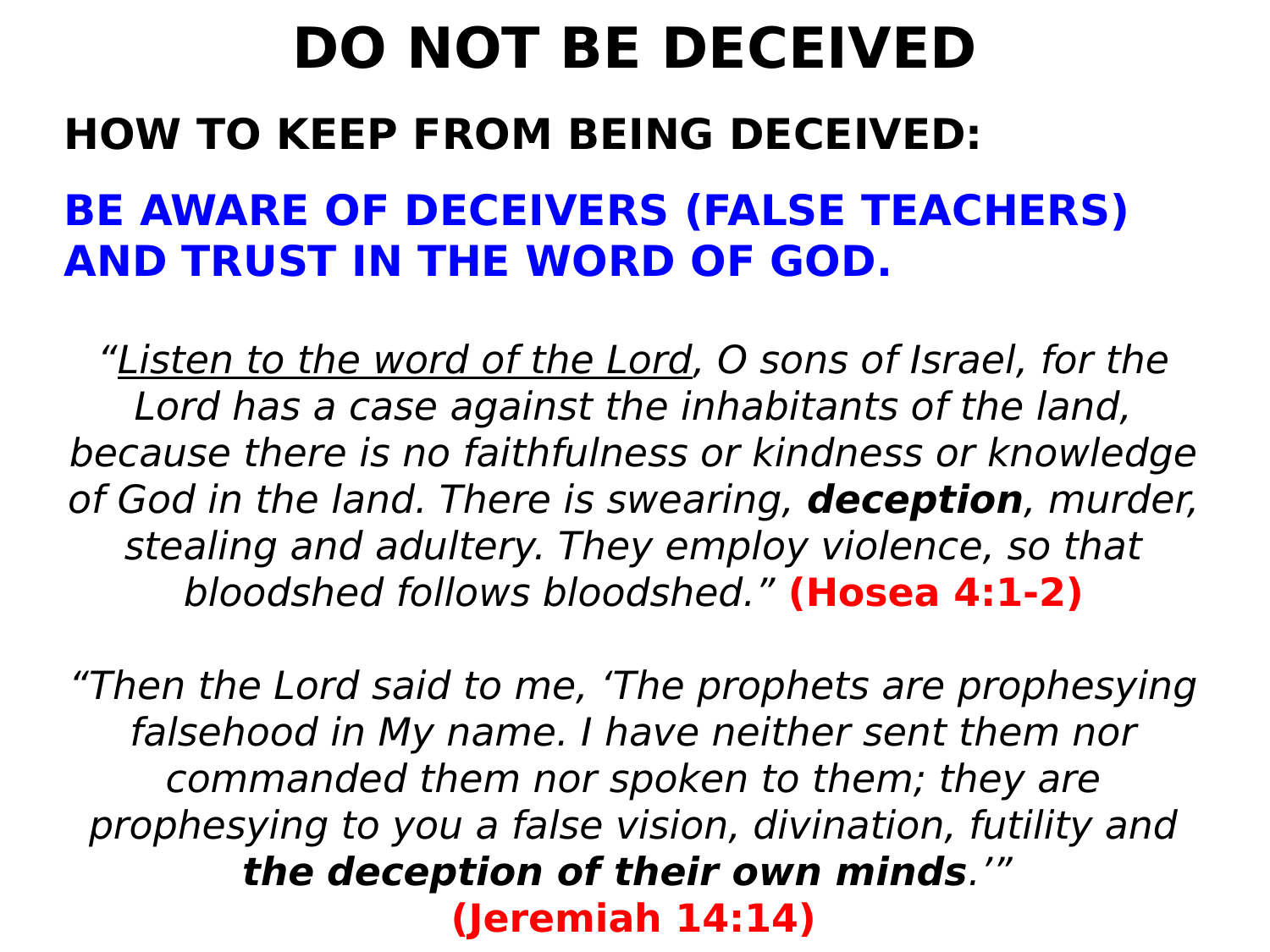

DO NOT BE DECEIVED
HOW TO KEEP FROM BEING DECEIVED:

BE AWARE OF DECEIVERS (FALSE TEACHERS) AND TRUST IN THE WORD OF GOD.

“Listen to the word of the Lord, O sons of Israel, for the Lord has a case against the inhabitants of the land, because there is no faithfulness or kindness or knowledge of God in the land. There is swearing, deception, murder, stealing and adultery. They employ violence, so that bloodshed follows bloodshed.” (Hosea 4:1-2)

“Then the Lord said to me, ‘The prophets are prophesying falsehood in My name. I have neither sent them nor commanded them nor spoken to them; they are prophesying to you a false vision, divination, futility and the deception of their own minds.’”
(Jeremiah 14:14)